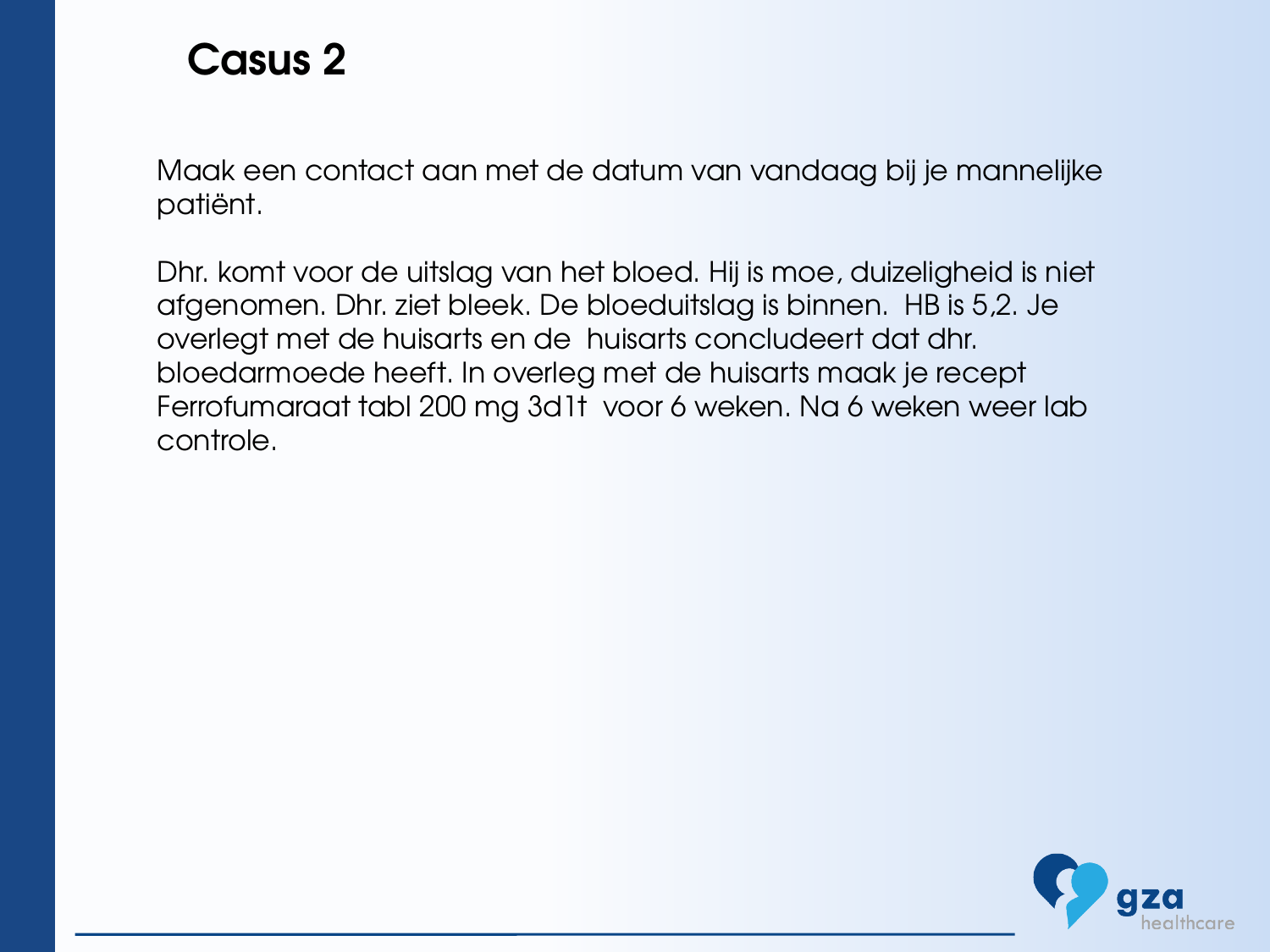

Casus 2
Maak een contact aan met de datum van vandaag bij je mannelijke patiënt.
Dhr. komt voor de uitslag van het bloed. Hij is moe, duizeligheid is niet afgenomen. Dhr. ziet bleek. De bloeduitslag is binnen.  HB is 5,2. Je overlegt met de huisarts en de  huisarts concludeert dat dhr. bloedarmoede heeft. In overleg met de huisarts maak je recept Ferrofumaraat tabl 200 mg 3d1t  voor 6 weken. Na 6 weken weer lab controle.